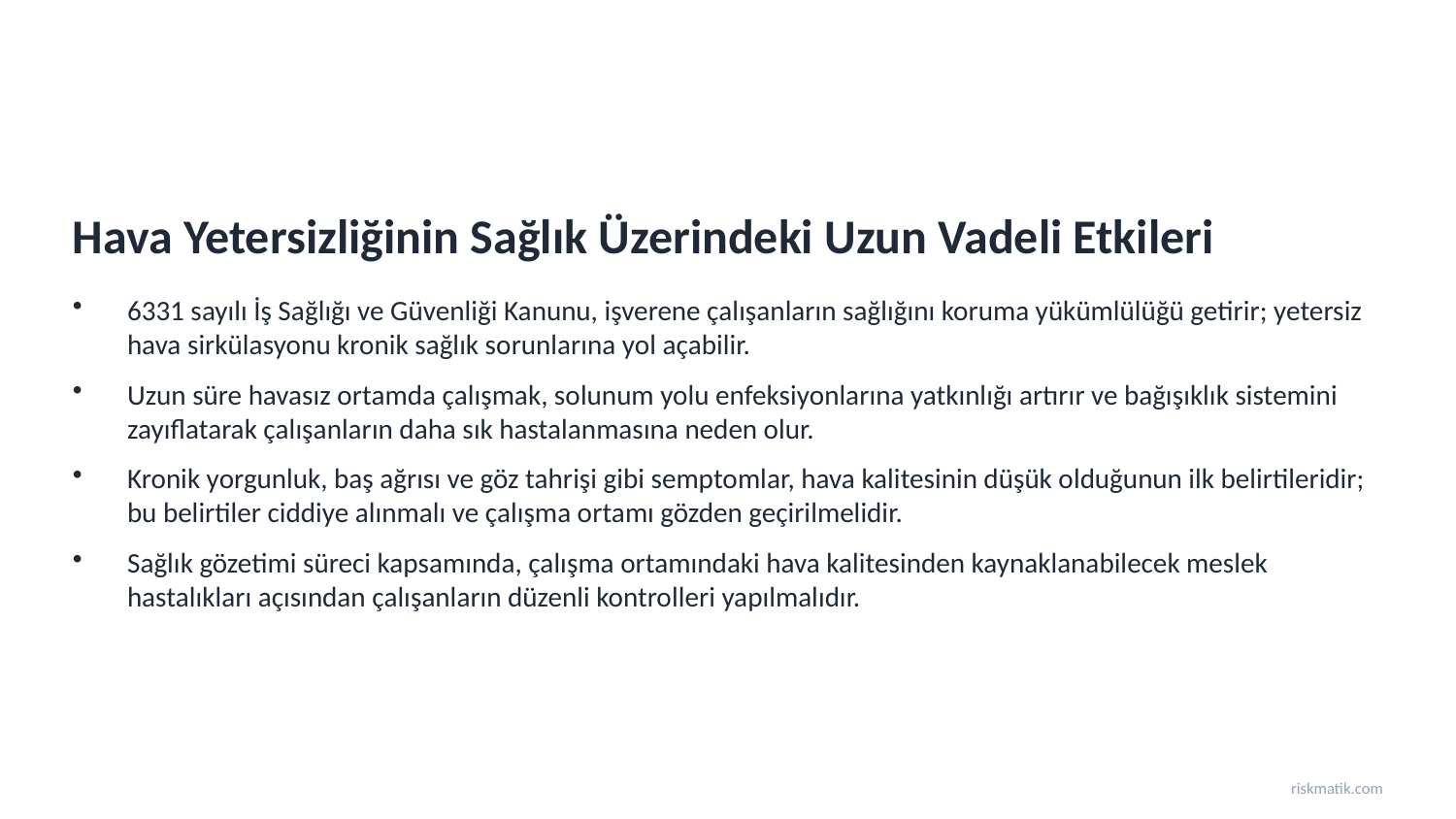

Hava Yetersizliğinin Sağlık Üzerindeki Uzun Vadeli Etkileri
6331 sayılı İş Sağlığı ve Güvenliği Kanunu, işverene çalışanların sağlığını koruma yükümlülüğü getirir; yetersiz hava sirkülasyonu kronik sağlık sorunlarına yol açabilir.
Uzun süre havasız ortamda çalışmak, solunum yolu enfeksiyonlarına yatkınlığı artırır ve bağışıklık sistemini zayıflatarak çalışanların daha sık hastalanmasına neden olur.
Kronik yorgunluk, baş ağrısı ve göz tahrişi gibi semptomlar, hava kalitesinin düşük olduğunun ilk belirtileridir; bu belirtiler ciddiye alınmalı ve çalışma ortamı gözden geçirilmelidir.
Sağlık gözetimi süreci kapsamında, çalışma ortamındaki hava kalitesinden kaynaklanabilecek meslek hastalıkları açısından çalışanların düzenli kontrolleri yapılmalıdır.
riskmatik.com